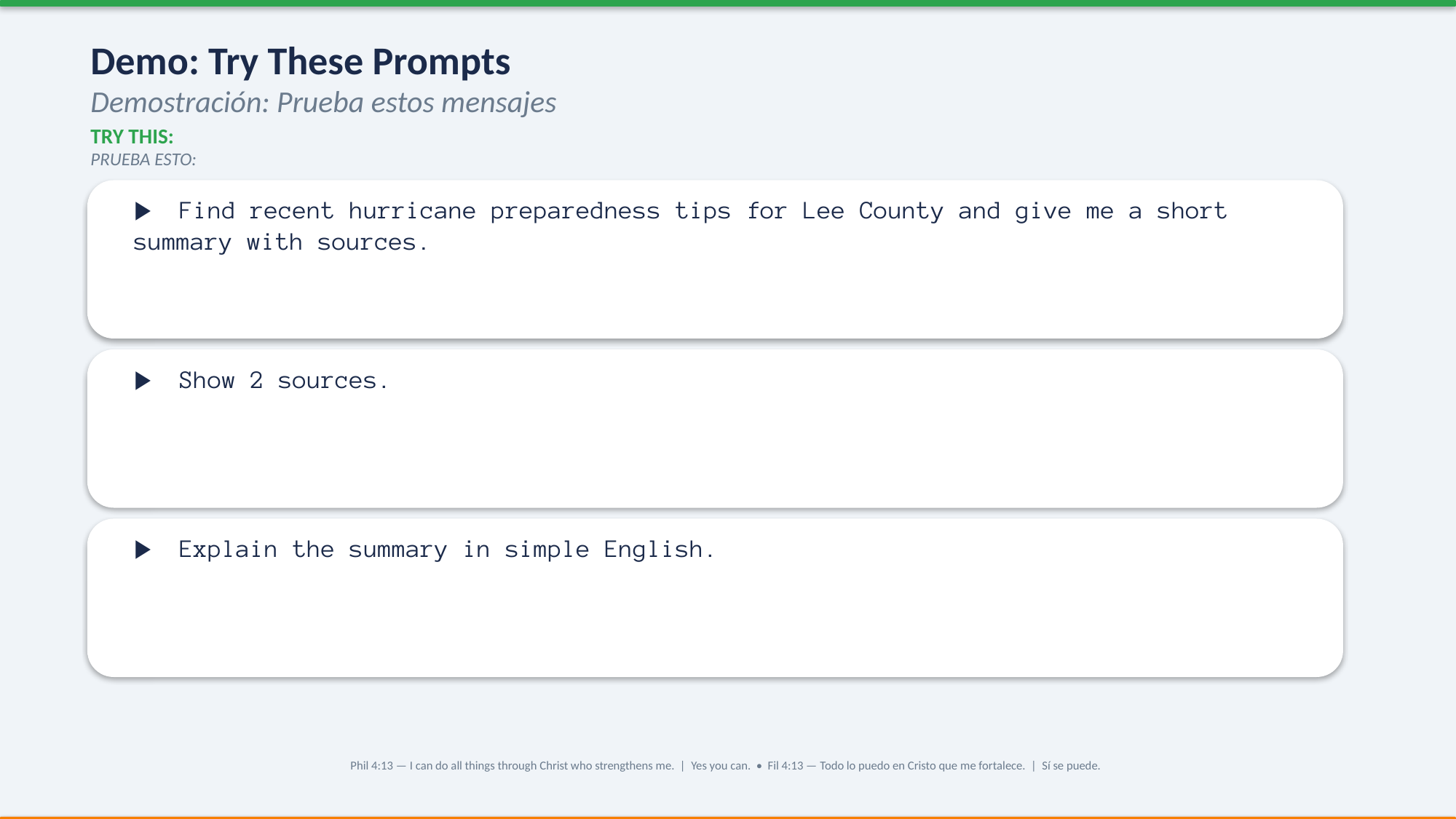

Demo: Try These Prompts
Demostración: Prueba estos mensajes
TRY THIS:
PRUEBA ESTO:

▶  Find recent hurricane preparedness tips for Lee County and give me a short summary with sources.

▶  Show 2 sources.

▶  Explain the summary in simple English.
Phil 4:13 — I can do all things through Christ who strengthens me.  |  Yes you can.  •  Fil 4:13 — Todo lo puedo en Cristo que me fortalece.  |  Sí se puede.